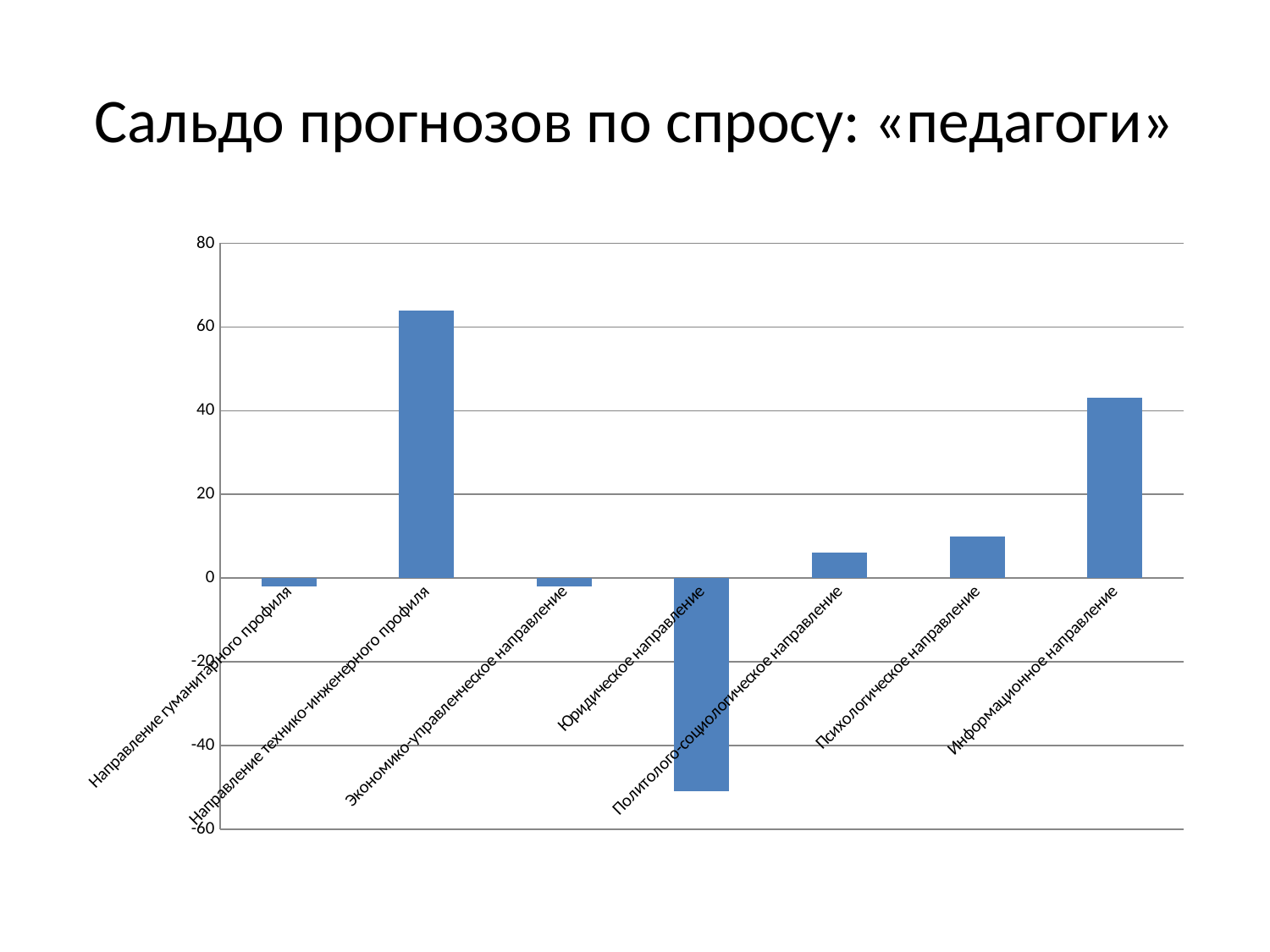

# Сальдо прогнозов по спросу: «педагоги»

### Chart

| Category |  |
|---|---|
| Направление гуманитарного профиля | -2.0 |
| Направление технико-инженерного профиля | 64.0 |
| Экономико-управленческое направление | -2.0 |
| Юридическое направление | -51.0 |
| Политолого-социологическое направление | 6.0 |
| Психологическое направление | 10.0 |
| Информационное направление | 43.0 |